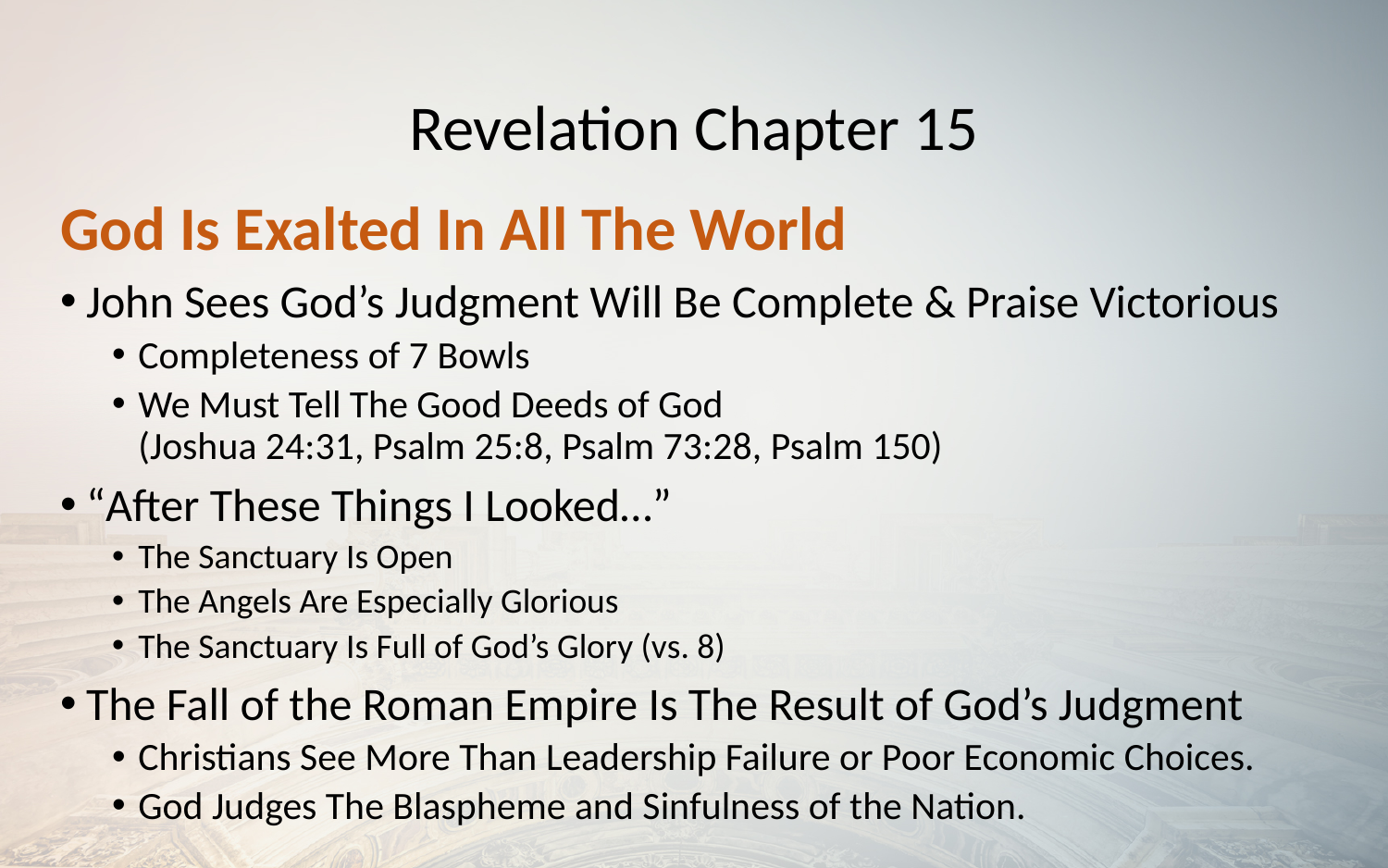

# Revelation Chapter 15
God Is Exalted In All The World
John Sees God’s Judgment Will Be Complete & Praise Victorious
Completeness of 7 Bowls
We Must Tell The Good Deeds of God
(Joshua 24:31, Psalm 25:8, Psalm 73:28, Psalm 150)
“After These Things I Looked…”
The Sanctuary Is Open
The Angels Are Especially Glorious
The Sanctuary Is Full of God’s Glory (vs. 8)
The Fall of the Roman Empire Is The Result of God’s Judgment
Christians See More Than Leadership Failure or Poor Economic Choices.
God Judges The Blaspheme and Sinfulness of the Nation.